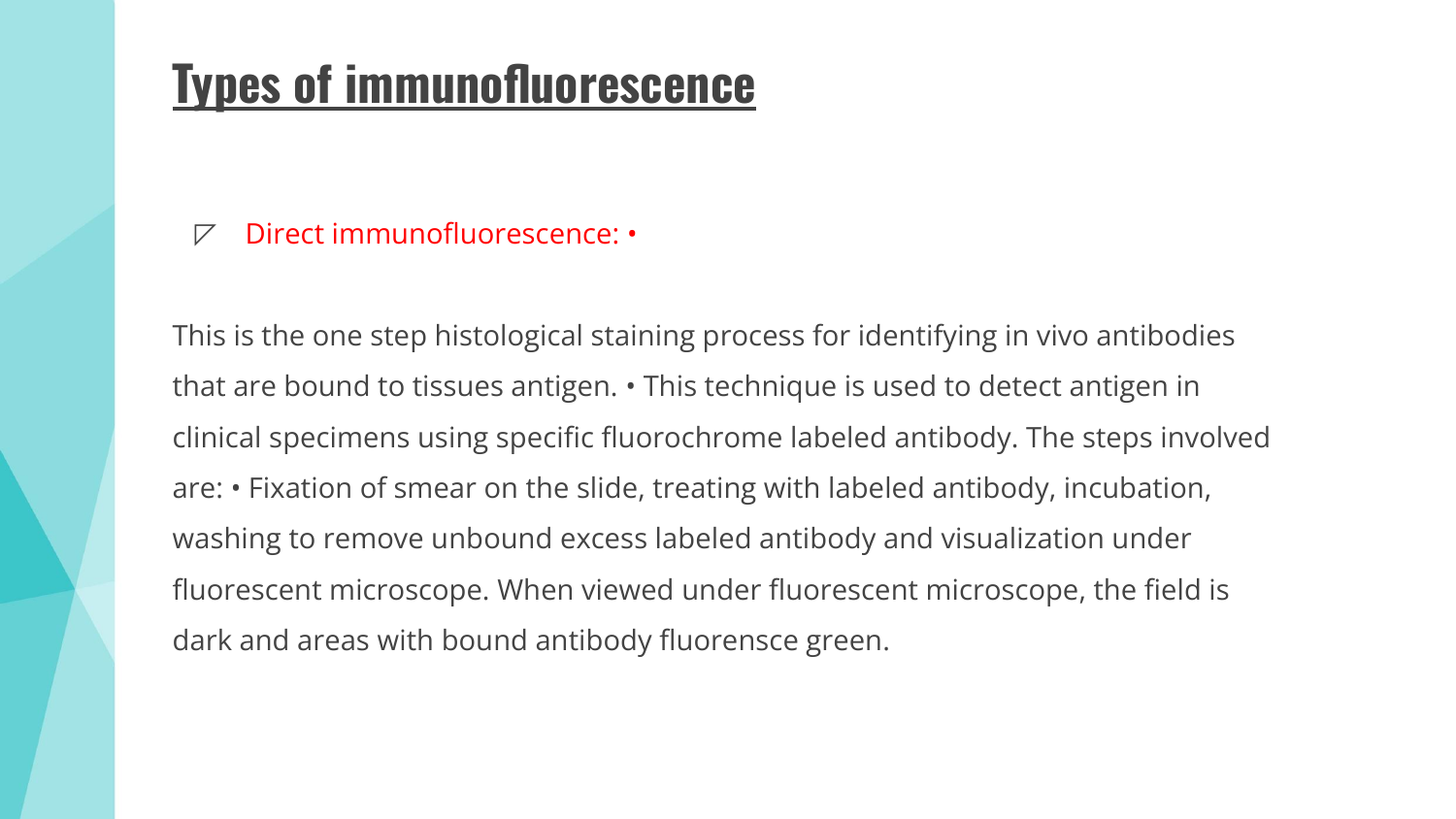

# Types of immunofluorescence

Direct immunofluorescence: •

This is the one step histological staining process for identifying in vivo antibodies that are bound to tissues antigen. • This technique is used to detect antigen in clinical specimens using specific fluorochrome labeled antibody. The steps involved are: • Fixation of smear on the slide, treating with labeled antibody, incubation, washing to remove unbound excess labeled antibody and visualization under fluorescent microscope. When viewed under fluorescent microscope, the field is dark and areas with bound antibody fluorensce green.